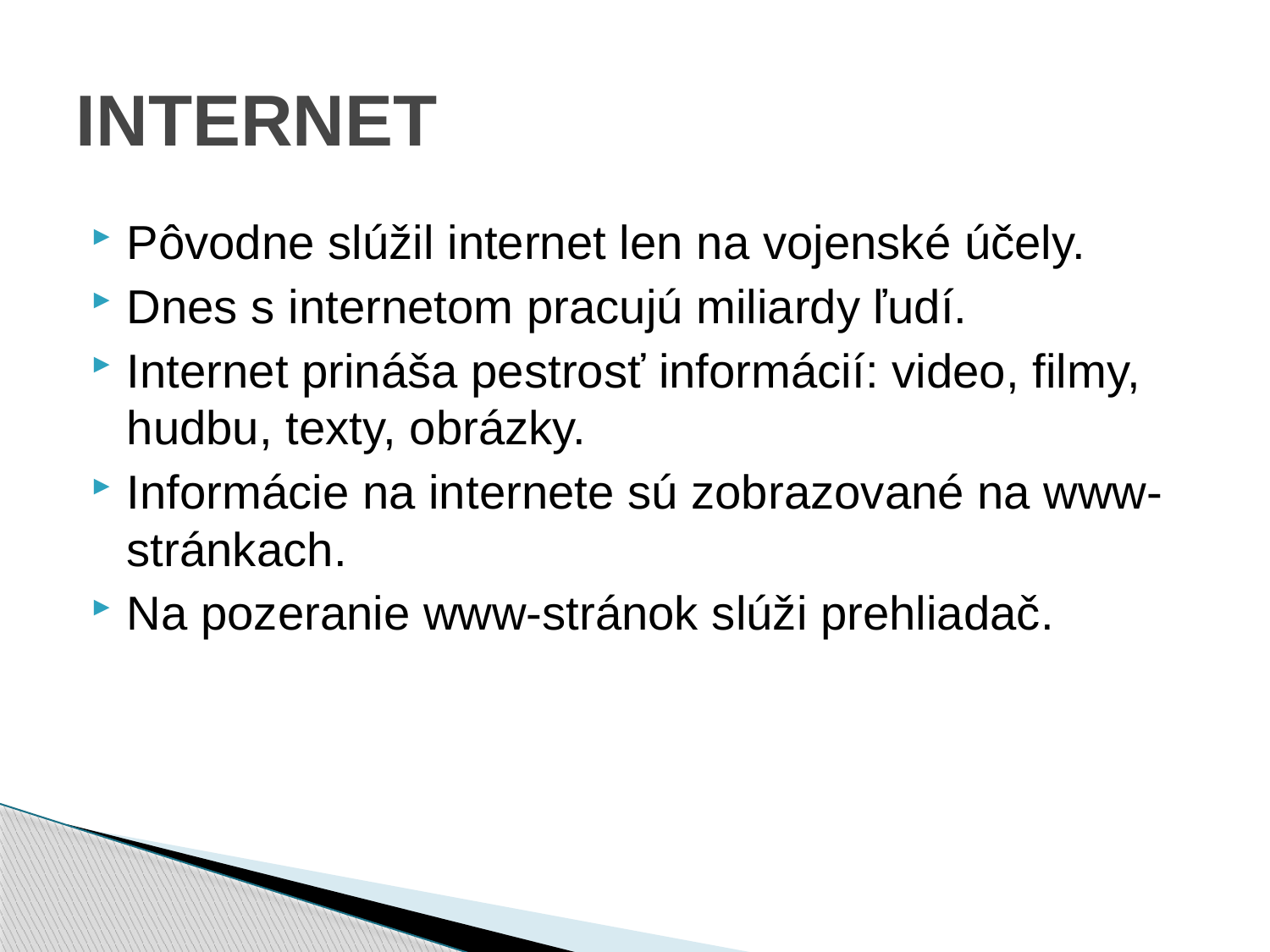

# INTERNET
Pôvodne slúžil internet len na vojenské účely.
Dnes s internetom pracujú miliardy ľudí.
Internet prináša pestrosť informácií: video, filmy, hudbu, texty, obrázky.
Informácie na internete sú zobrazované na www-stránkach.
Na pozeranie www-stránok slúži prehliadač.